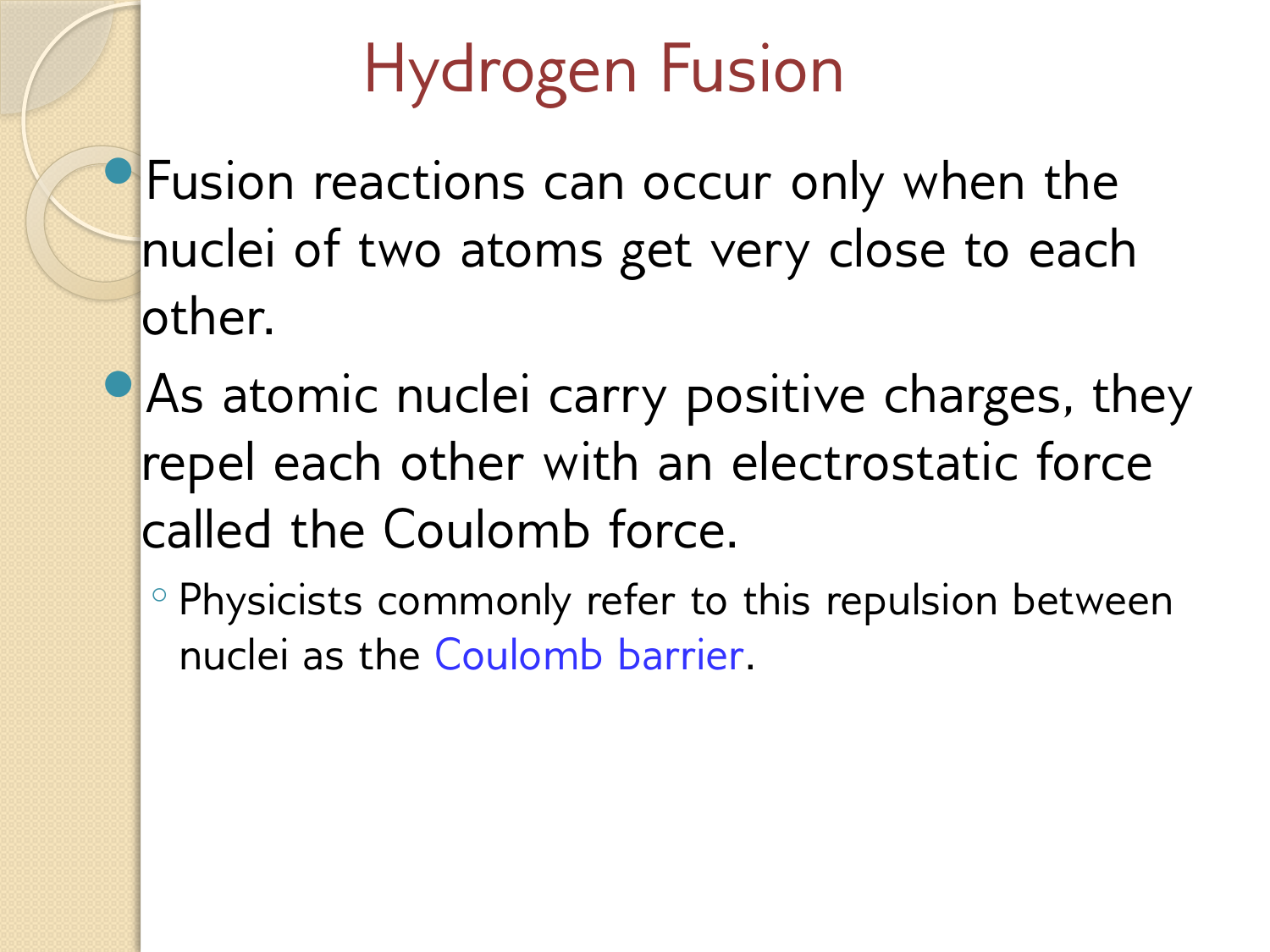

Hydrogen Fusion
Fusion reactions can occur only when the nuclei of two atoms get very close to each other.
As atomic nuclei carry positive charges, they repel each other with an electrostatic force called the Coulomb force.
Physicists commonly refer to this repulsion between nuclei as the Coulomb barrier.